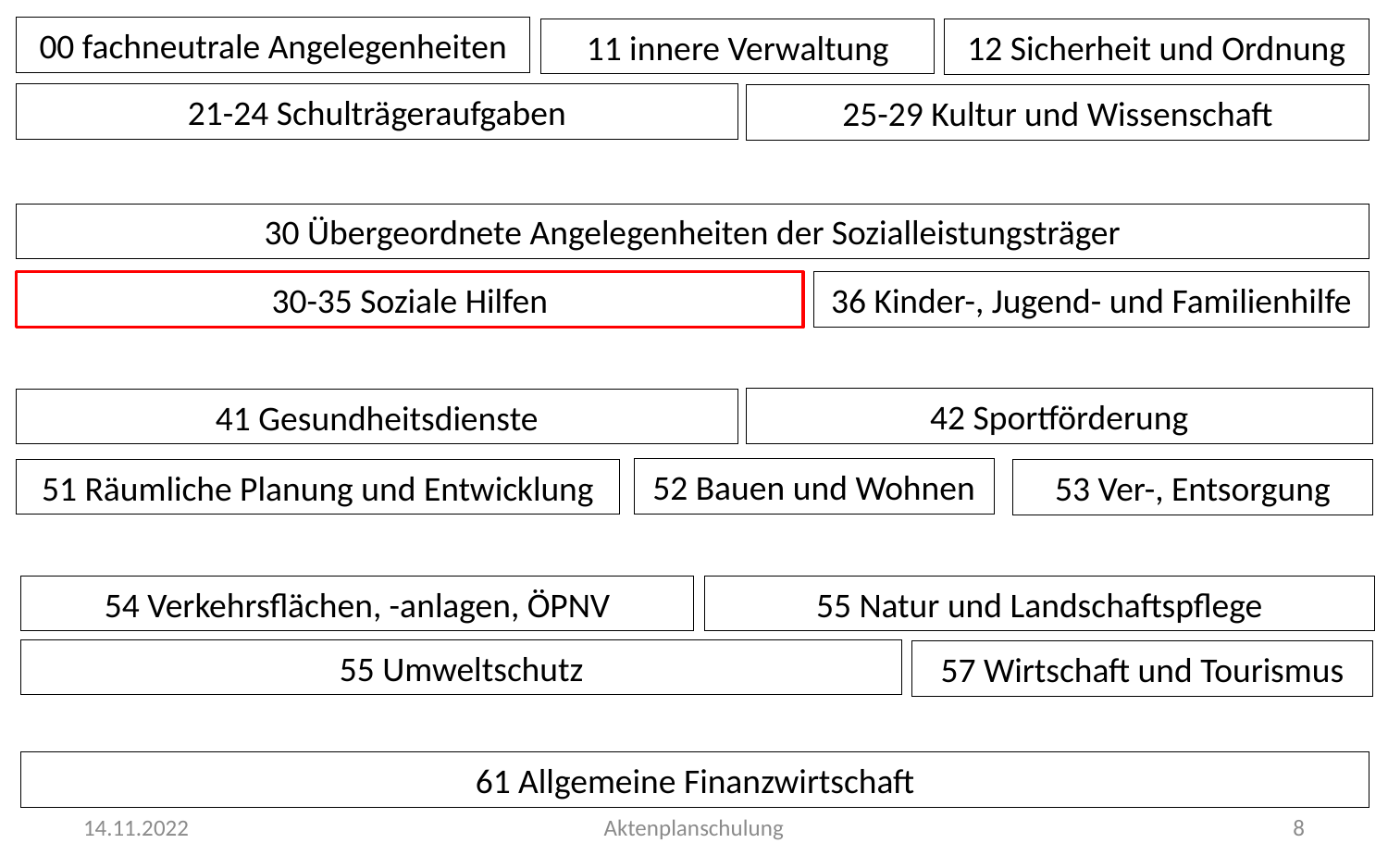

00 fachneutrale Angelegenheiten
11 innere Verwaltung
12 Sicherheit und Ordnung
21-24 Schulträgeraufgaben
25-29 Kultur und Wissenschaft
30 Übergeordnete Angelegenheiten der Sozialleistungsträger
30-35 Soziale Hilfen
36 Kinder-, Jugend- und Familienhilfe
42 Sportförderung
41 Gesundheitsdienste
52 Bauen und Wohnen
51 Räumliche Planung und Entwicklung
53 Ver-, Entsorgung
54 Verkehrsflächen, -anlagen, ÖPNV
55 Natur und Landschaftspflege
55 Umweltschutz
57 Wirtschaft und Tourismus
61 Allgemeine Finanzwirtschaft
14.11.2022
Aktenplanschulung
8